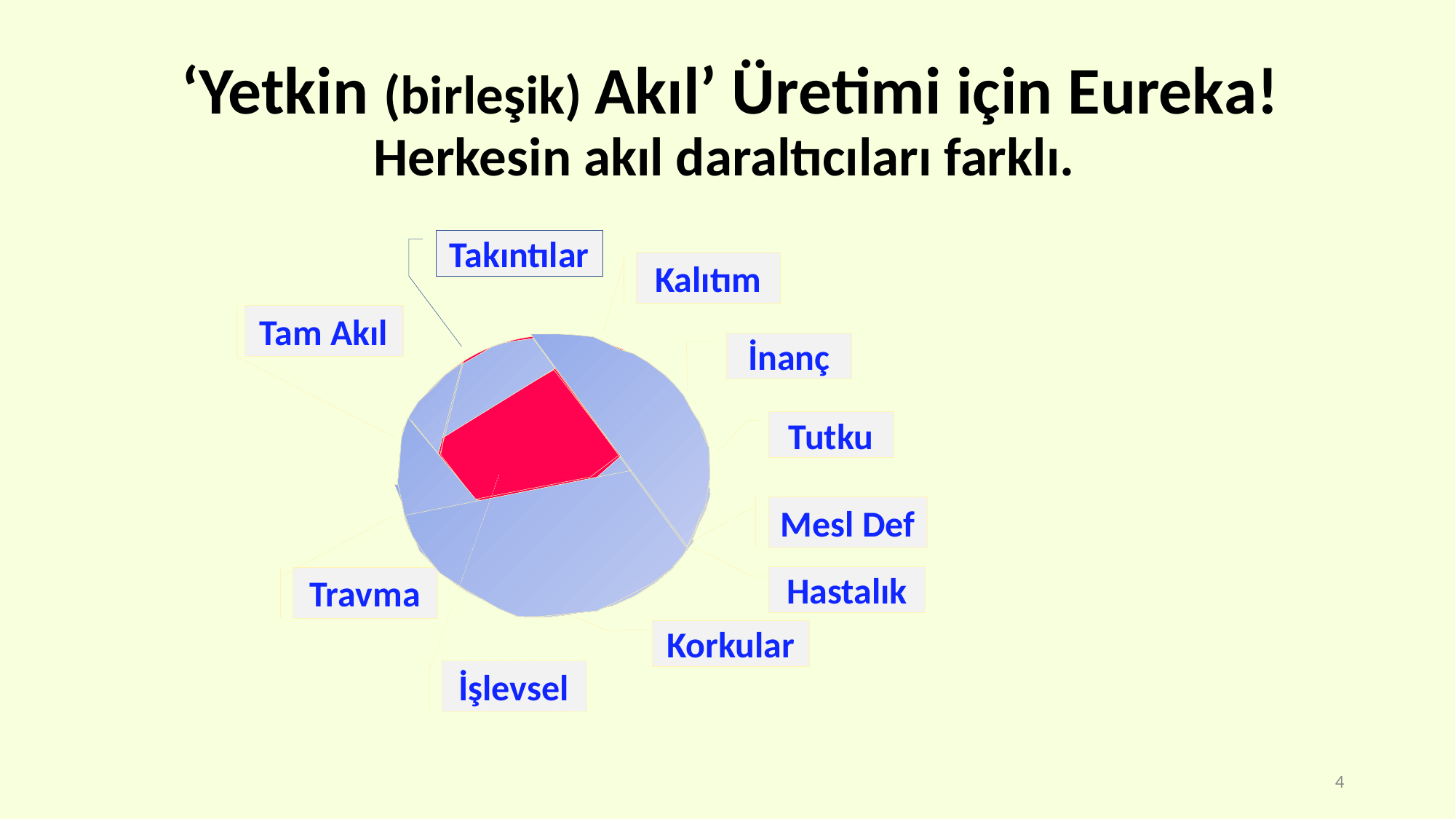

# ‘Yetkin (birleşik) Akıl’ Üretimi için Eureka! Herkesin akıl daraltıcıları farklı.
Takıntılar
Kalıtım
Tam Akıl
İnanç

Tutku

Mesl Def
Hastalık
Travma
Korkular
İşlevsel
4